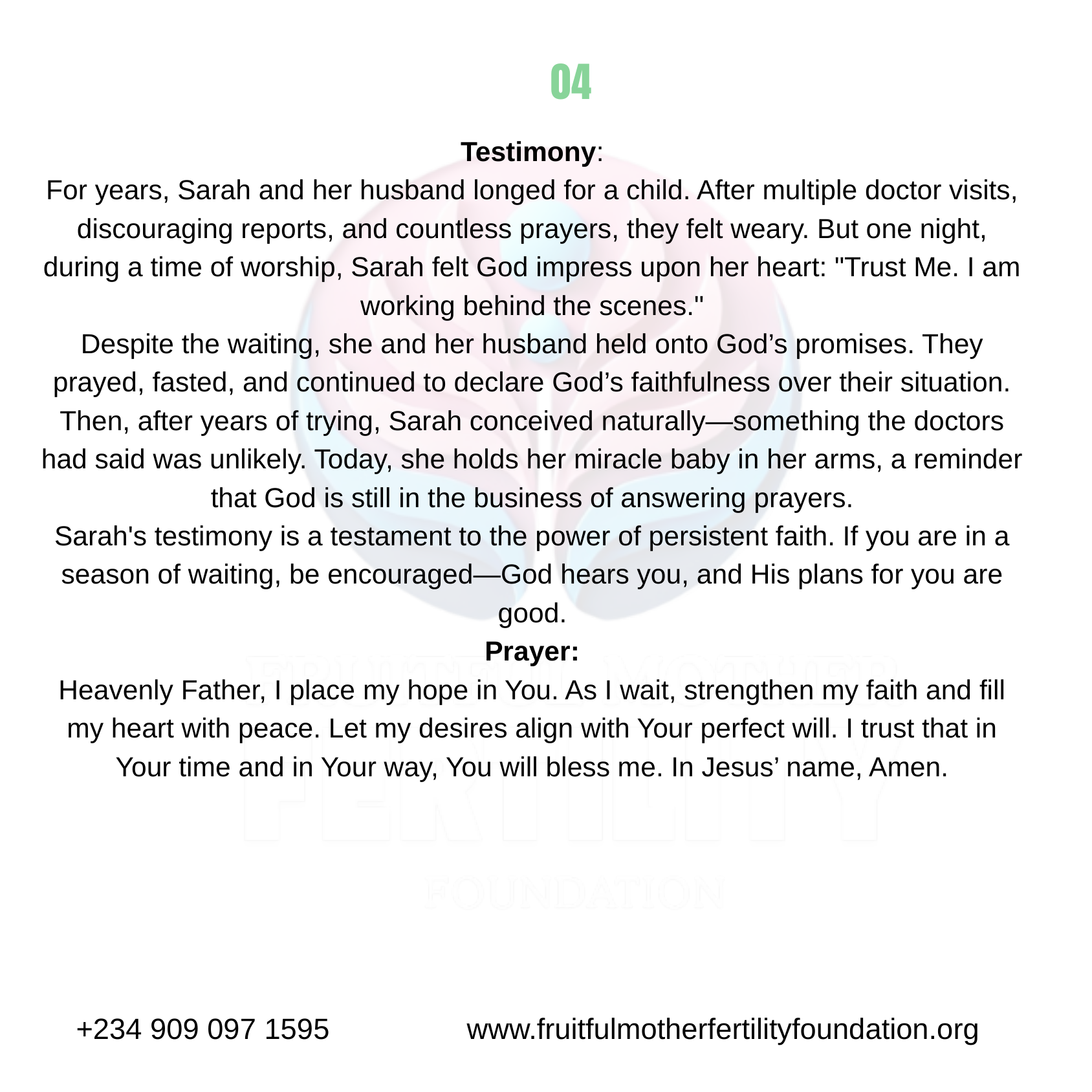

04

Testimony:
For years, Sarah and her husband longed for a child. After multiple doctor visits, discouraging reports, and countless prayers, they felt weary. But one night, during a time of worship, Sarah felt God impress upon her heart: "Trust Me. I am working behind the scenes."
Despite the waiting, she and her husband held onto God’s promises. They prayed, fasted, and continued to declare God’s faithfulness over their situation. Then, after years of trying, Sarah conceived naturally—something the doctors had said was unlikely. Today, she holds her miracle baby in her arms, a reminder that God is still in the business of answering prayers.
Sarah's testimony is a testament to the power of persistent faith. If you are in a season of waiting, be encouraged—God hears you, and His plans for you are good.
Prayer:
Heavenly Father, I place my hope in You. As I wait, strengthen my faith and fill my heart with peace. Let my desires align with Your perfect will. I trust that in Your time and in Your way, You will bless me. In Jesus’ name, Amen.

+234 909 097 1595                 www.fruitfulmotherfertilityfoundation.org